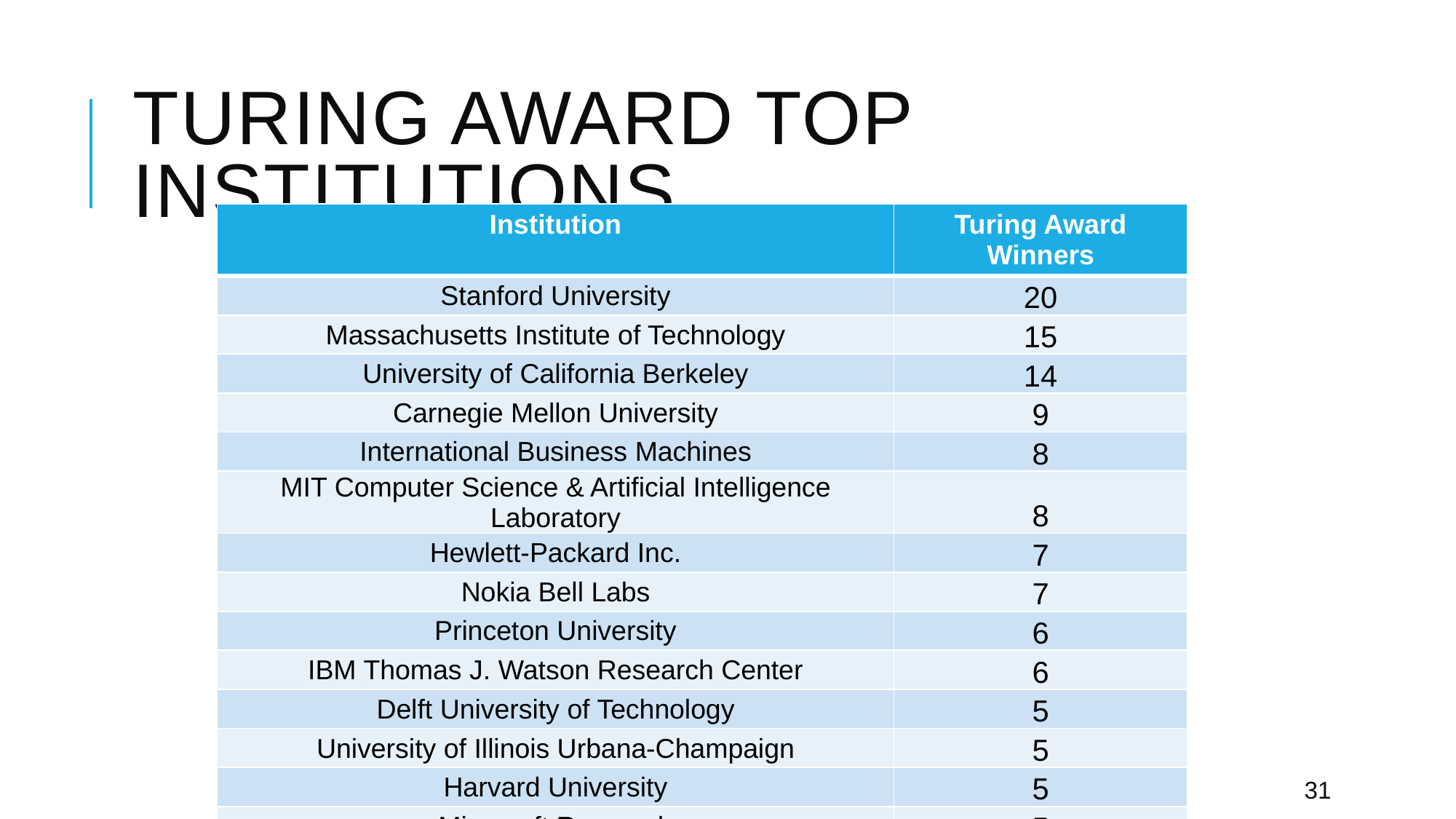

# Turing Award Top Institutions
| Institution | Turing Award Winners |
| --- | --- |
| Stanford University | 20 |
| Massachusetts Institute of Technology | 15 |
| University of California Berkeley | 14 |
| Carnegie Mellon University | 9 |
| International Business Machines | 8 |
| MIT Computer Science & Artificial Intelligence Laboratory | 8 |
| Hewlett-Packard Inc. | 7 |
| Nokia Bell Labs | 7 |
| Princeton University | 6 |
| IBM Thomas J. Watson Research Center | 6 |
| Delft University of Technology | 5 |
| University of Illinois Urbana-Champaign | 5 |
| Harvard University | 5 |
| Microsoft Research | 5 |
31